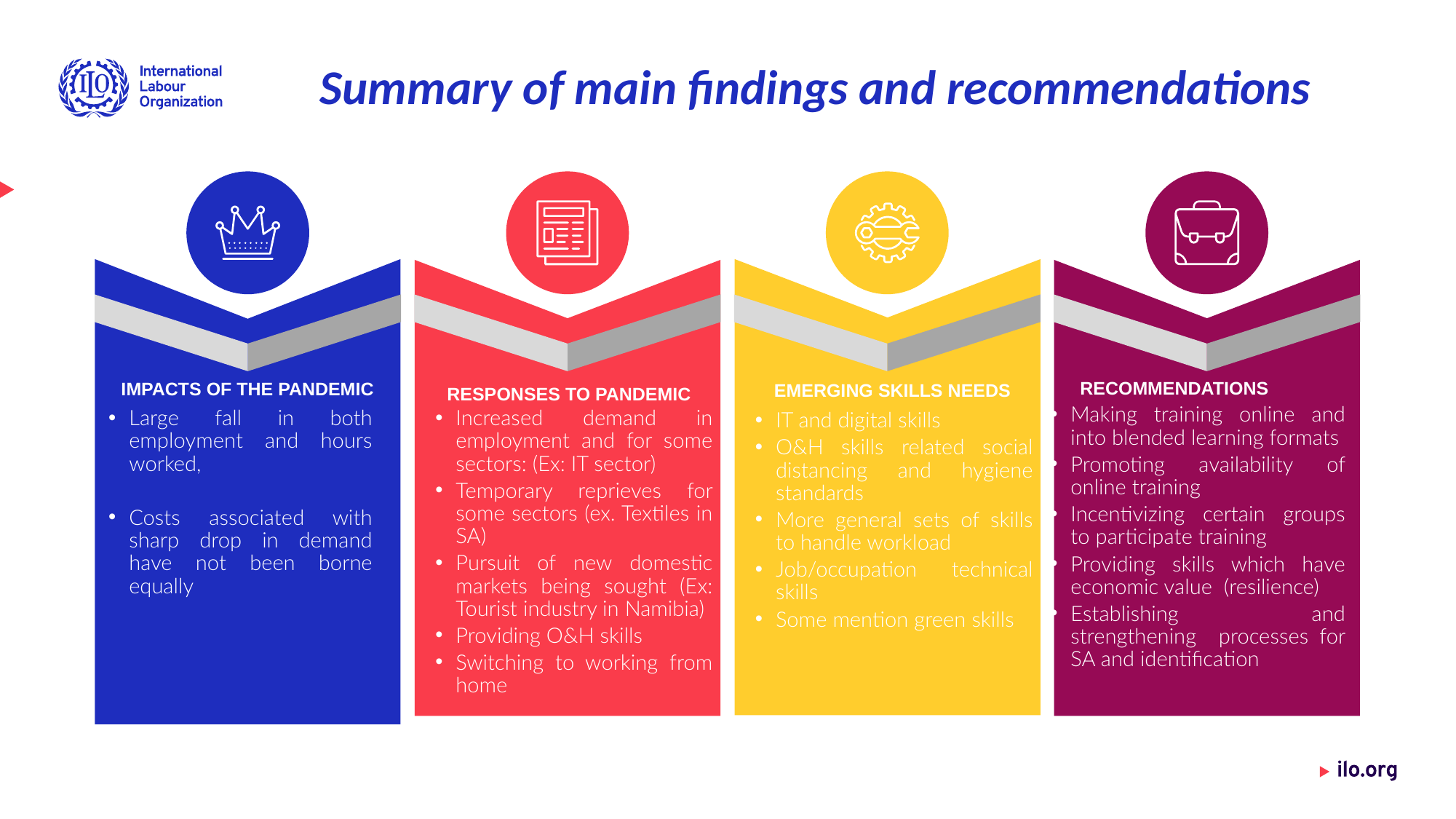

Summary of main findings and recommendations

RECOMMENDATIONS
IMPACTS OF THE PANDEMIC
EMERGING SKILLS NEEDS
RESPONSES TO PANDEMIC
Making training online and into blended learning formats
Promoting availability of online training
Incentivizing certain groups to participate training
Providing skills which have economic value  (resilience)
Establishing and strengthening  processes for SA and identification

Increased demand in employment and for some sectors: (Ex: IT sector)
Temporary reprieves for some sectors (ex. Textiles in SA)
Pursuit of new domestic markets being sought (Ex: Tourist industry in Namibia)
Providing O&H skills
Switching to working from home

Large fall in both employment and hours worked,

Costs associated with sharp drop in demand have not been borne equally
IT and digital skills
O&H skills related social distancing and hygiene standards
More general sets of skills to handle workload
Job/occupation technical skills
Some mention green skills